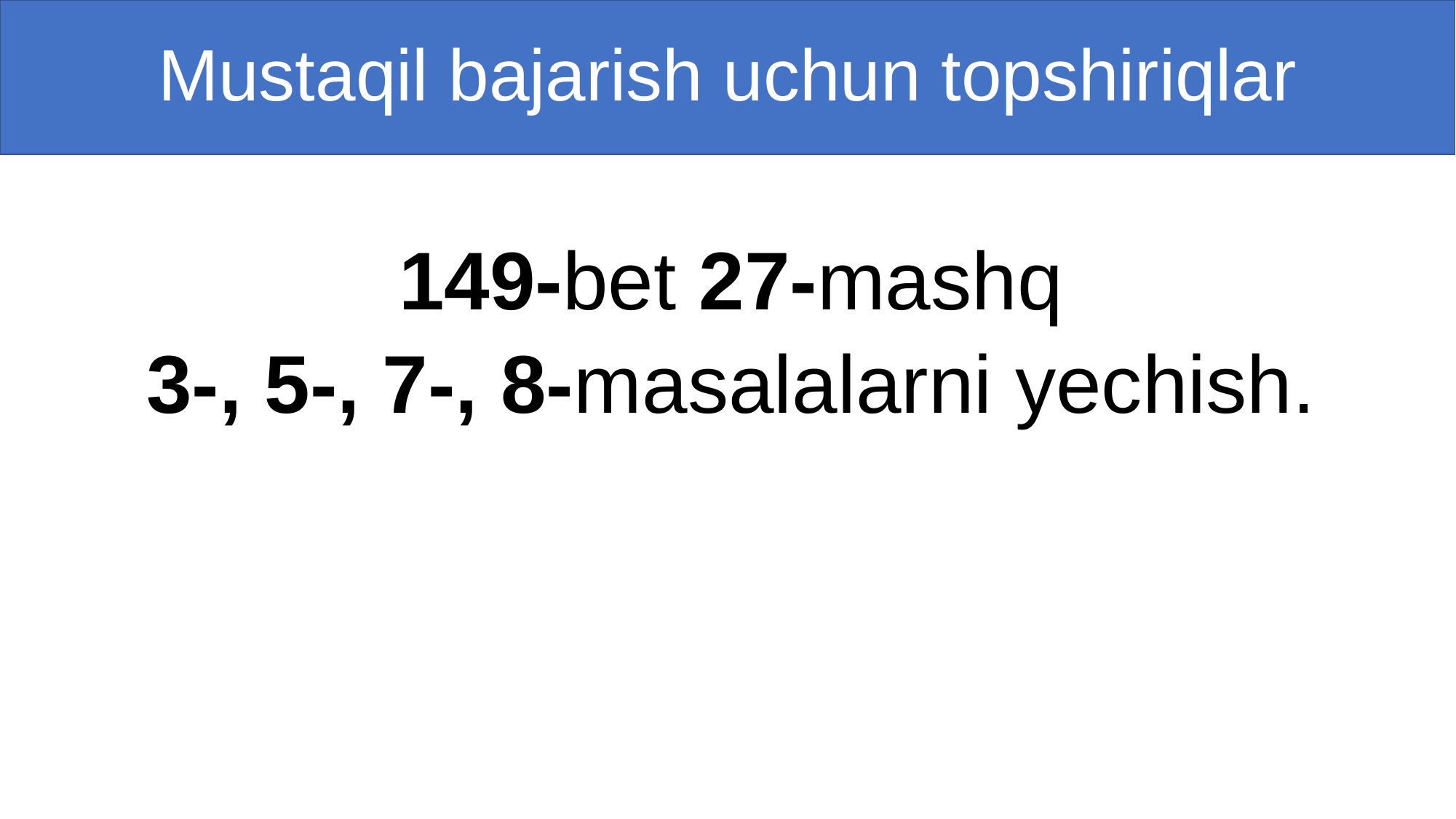

# Mustaqil bajarish uchun topshiriqlar
149-bet 27-mashq
3-, 5-, 7-, 8-masalalarni yechish.